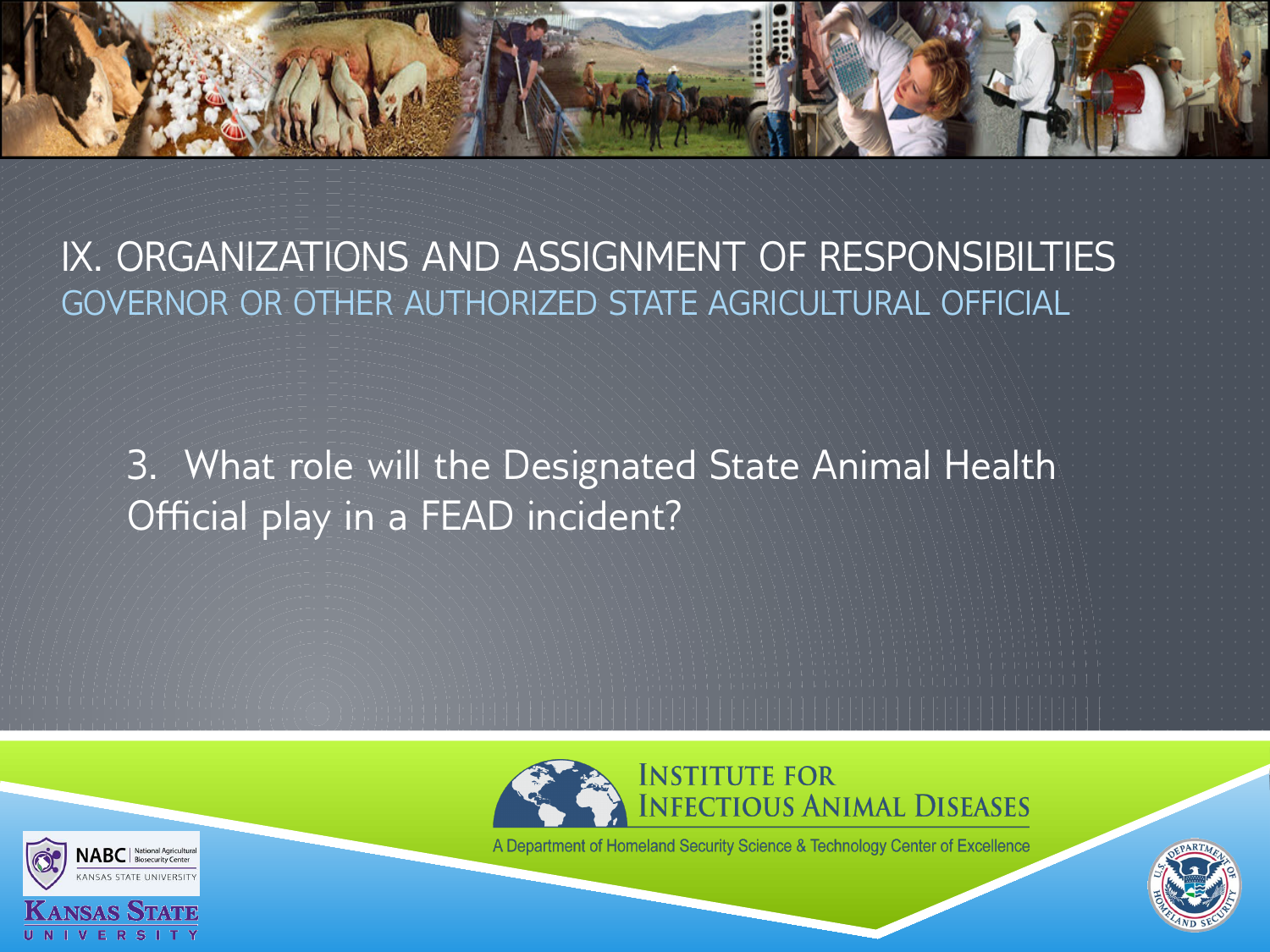

# IX. ORGANIZATIONS AND ASSIGNMENT OF RESPONSIBILTIES Governor or Other Authorized State Agricultural Official
3.  What role will the Designated State Animal Health Official play in a FEAD incident?